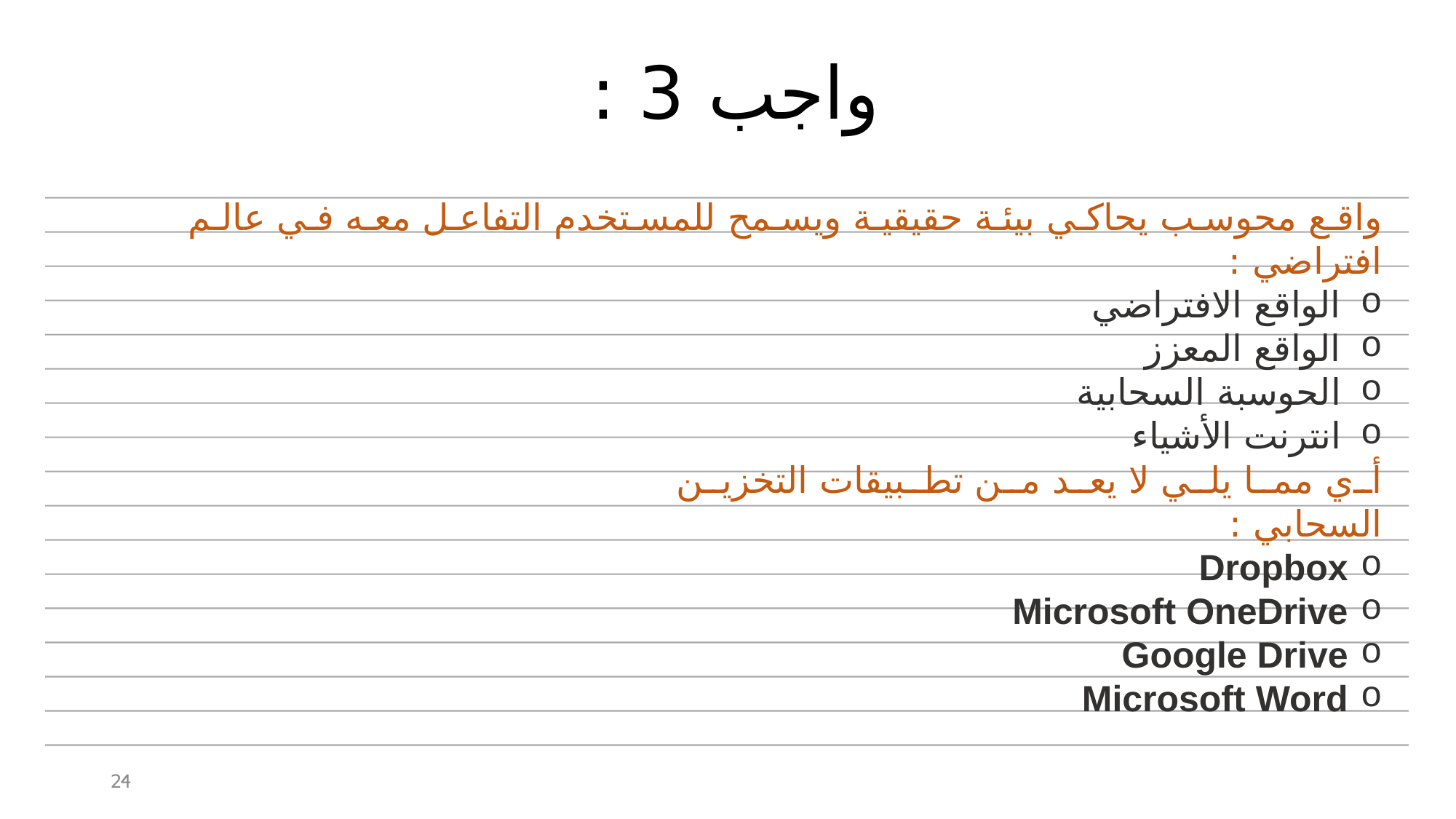

# واجب 3 :
واقع محوسب يحاكي بيئة حقيقية ويسمح للمستخدم التفاعل معه في عالم افتراضي :
الواقع الافتراضي
الواقع المعزز
الحوسبة السحابية
انترنت الأشياء
أي مما يلي لا يعد من تطبيقات التخزين السحابي :
Dropbox
Microsoft OneDrive
Google Drive
Microsoft Word
24